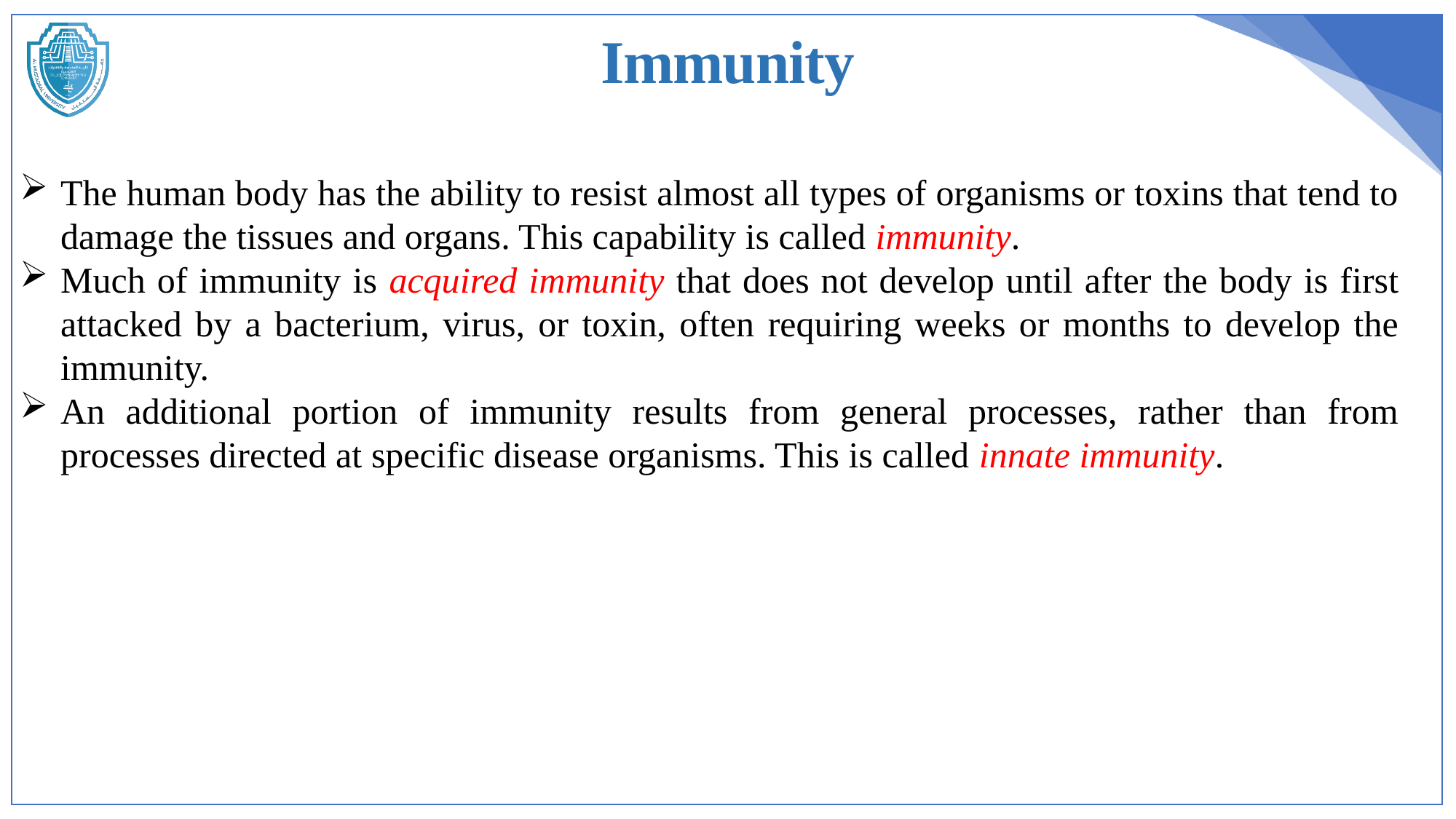

Immunity
The human body has the ability to resist almost all types of organisms or toxins that tend to damage the tissues and organs. This capability is called immunity.
Much of immunity is acquired immunity that does not develop until after the body is first attacked by a bacterium, virus, or toxin, often requiring weeks or months to develop the immunity.
An additional portion of immunity results from general processes, rather than from processes directed at specific disease organisms. This is called innate immunity.